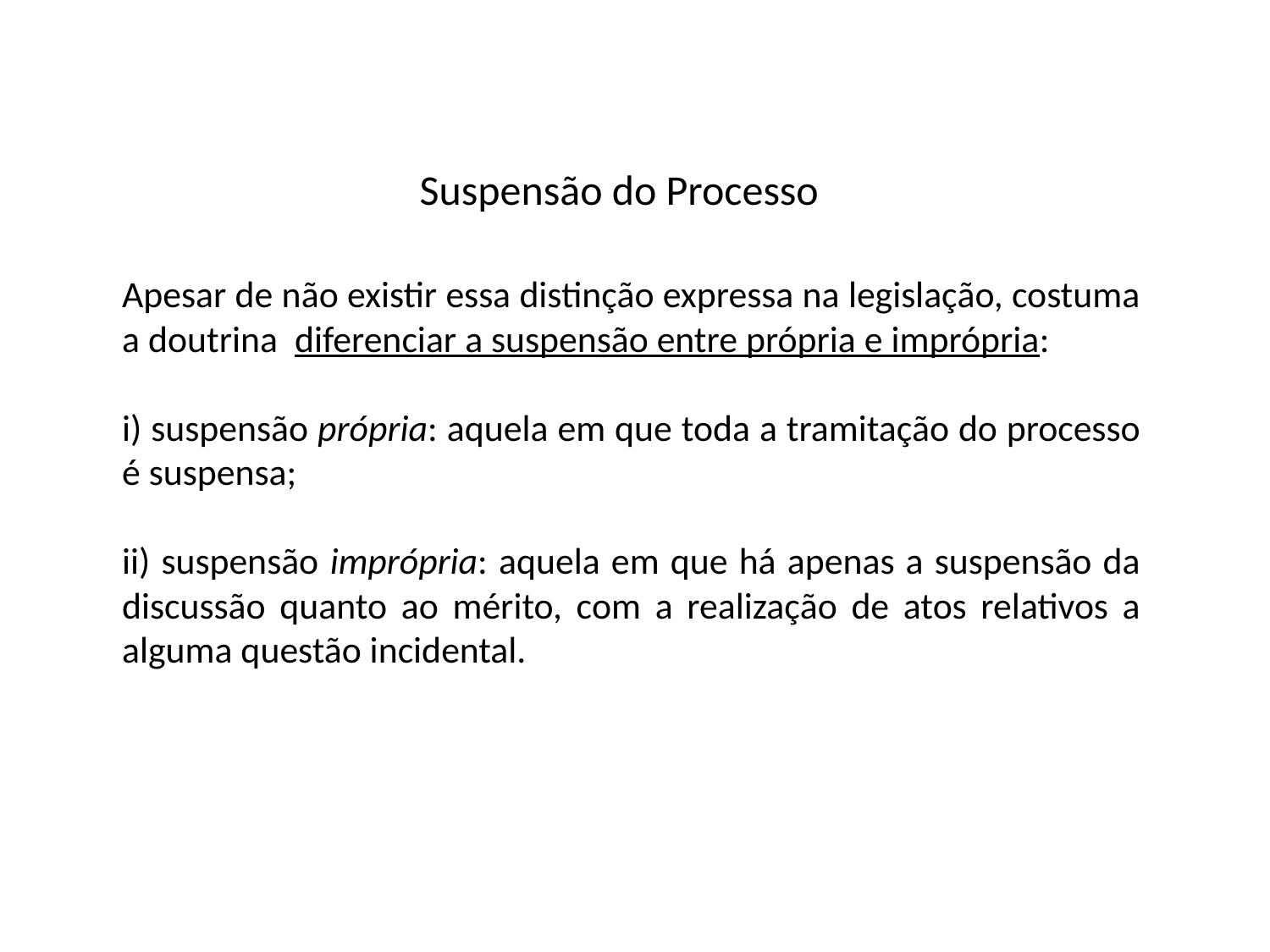

# Suspensão do Processo
Apesar de não existir essa distinção expressa na legislação, costuma a doutrina  diferenciar a suspensão entre própria e imprópria:

i) suspensão própria: aquela em que toda a tramitação do processo é suspensa;

ii) suspensão imprópria: aquela em que há apenas a suspensão da discussão quanto ao mérito, com a realização de atos relativos a alguma questão incidental.